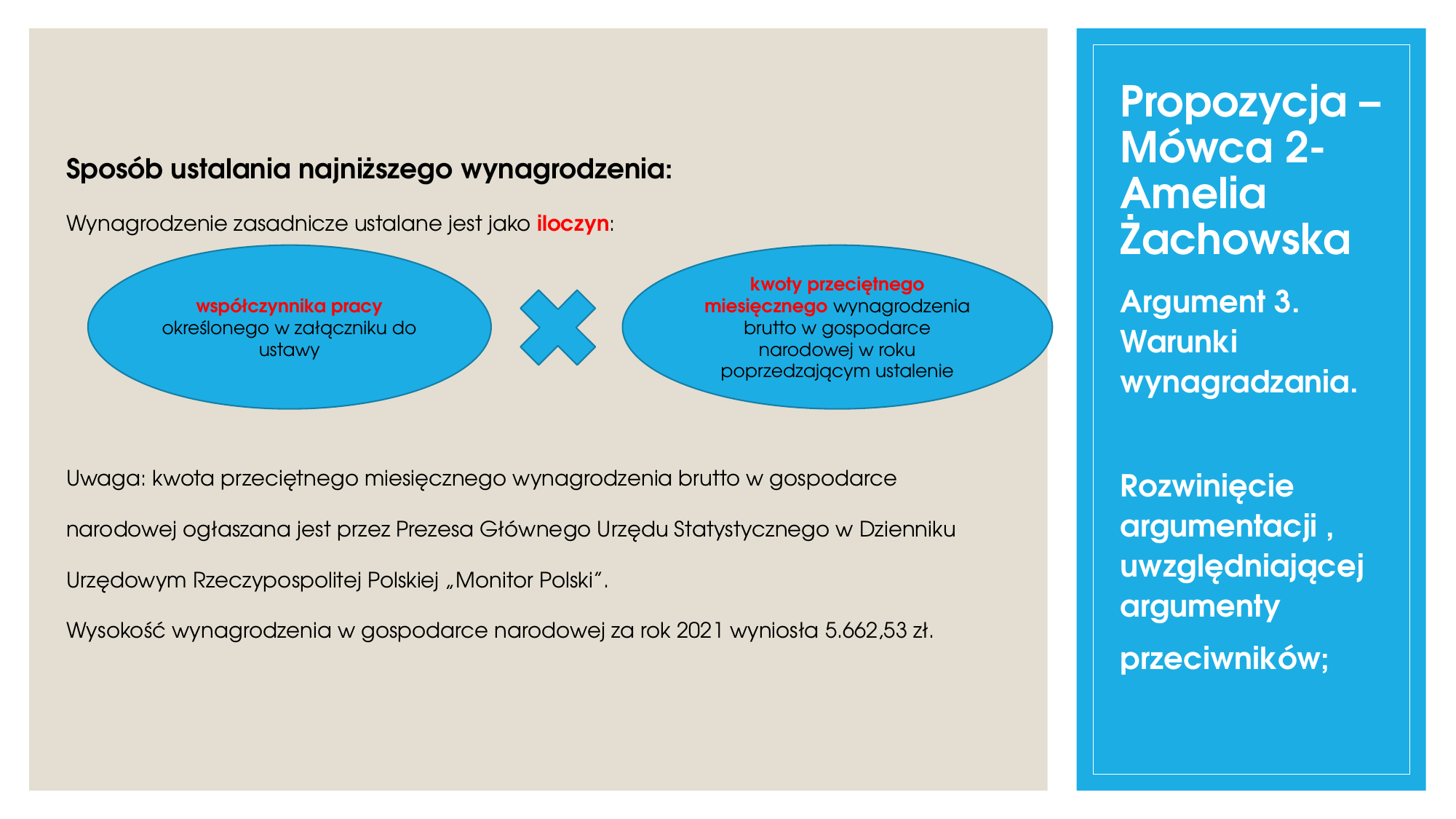

# Propozycja – Mówca 2-Amelia Żachowska

Sposób ustalania najniższego wynagrodzenia:
Wynagrodzenie zasadnicze ustalane jest jako iloczyn:

Uwaga: kwota przeciętnego miesięcznego wynagrodzenia brutto w gospodarce narodowej ogłaszana jest przez Prezesa Głównego Urzędu Statystycznego w Dzienniku Urzędowym Rzeczypospolitej Polskiej „Monitor Polski”.
Wysokość wynagrodzenia w gospodarce narodowej za rok 2021 wyniosła 5.662,53 zł.

współczynnika pracy określonego w załączniku do ustawy
kwoty przeciętnego miesięcznego wynagrodzenia brutto w gospodarce narodowej w roku poprzedzającym ustalenie

Argument 3. Warunki wynagradzania.

Rozwinięcie argumentacji , uwzględniającej argumenty
przeciwników;